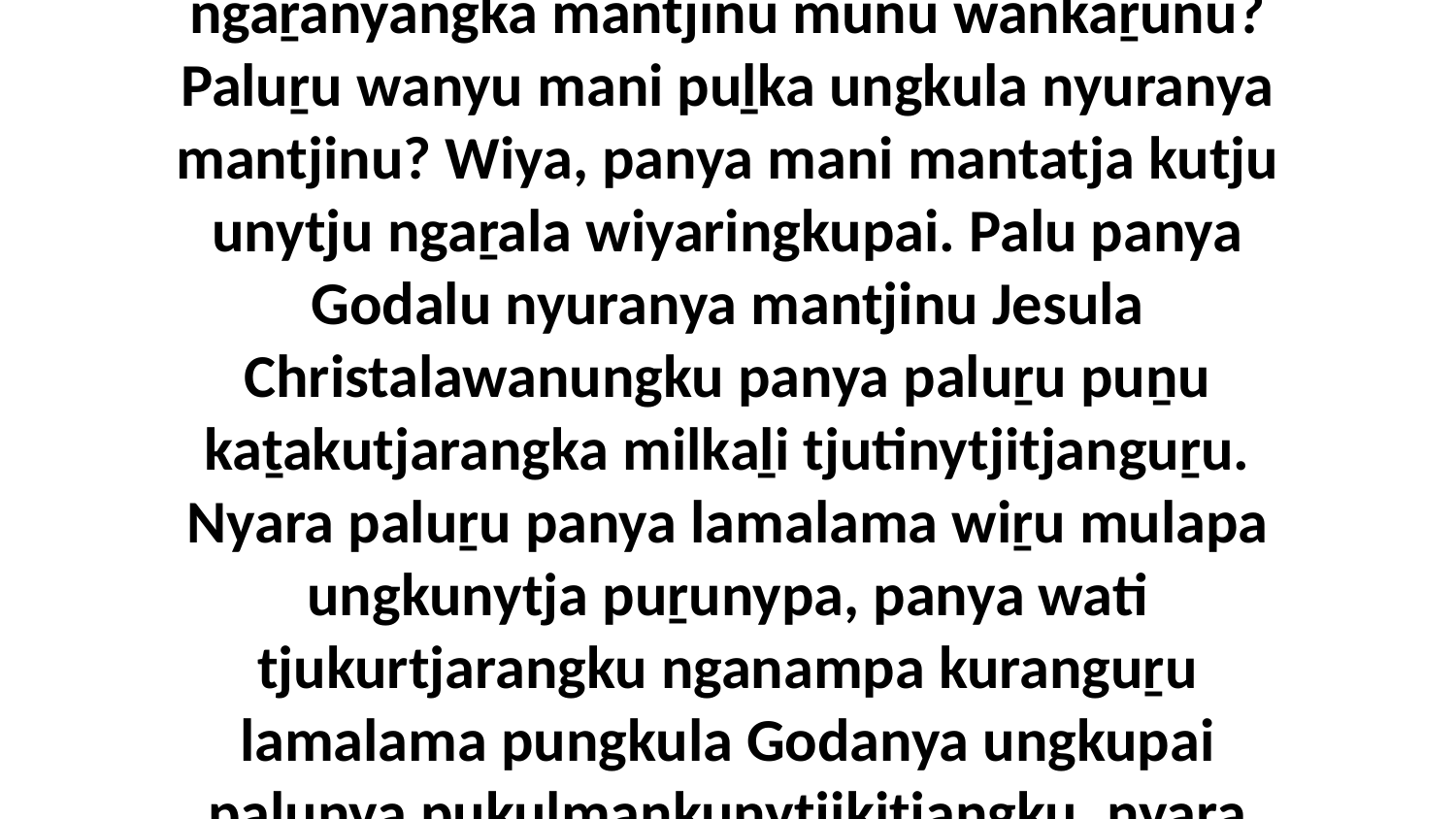

18-19 Nyura panya tjamuku aṟangka ngaṉmanypa nyinangi, palu aṟa nyara palulawanu nyinara nyura iwara kura puṯu wantikatingi. Ka panya kuwari nyuranya Godalu iwara kurangka ngaṟanyangka mantjiṟa iwara palyangka tjunu palumpa walytjaringkunytjaku.Palu kulilaya, yaaltji-yaaltjingku Godalu nyuranya kurangka ngaṟanyangka mantjinu munu wankaṟunu? Paluṟu wanyu mani puḻka ungkula nyuranya mantjinu? Wiya, panya mani mantatja kutju unytju ngaṟala wiyaringkupai. Palu panya Godalu nyuranya mantjinu Jesula Christalawanungku panya paluṟu puṉu kaṯakutjarangka milkaḻi tjutinytjitjanguṟu. Nyara paluṟu panya lamalama wiṟu mulapa ungkunytja puṟunypa, panya wati tjukurtjarangku nganampa kuranguṟu lamalama pungkula Godanya ungkupai palunya pukuḻmankunytjikitjangku, nyara palu puṟunypa Jesunya nganampa lamalama wiṟu mulapa ngalkilpa ilungu Godalu nganaṉanya kura tjuṯa palyantjitjanguṟu kalypangku pungkuwiyangku wantinytjaku. Jesunya milkaḻi tjutinytjitjanguṟu Godalu wiṟu mulapa nganampa palyaṉu nganaṉa iwara kuranguṟu kaṟalyarira iwara palyangka ankunytjaku Godaku walytja mulapa.